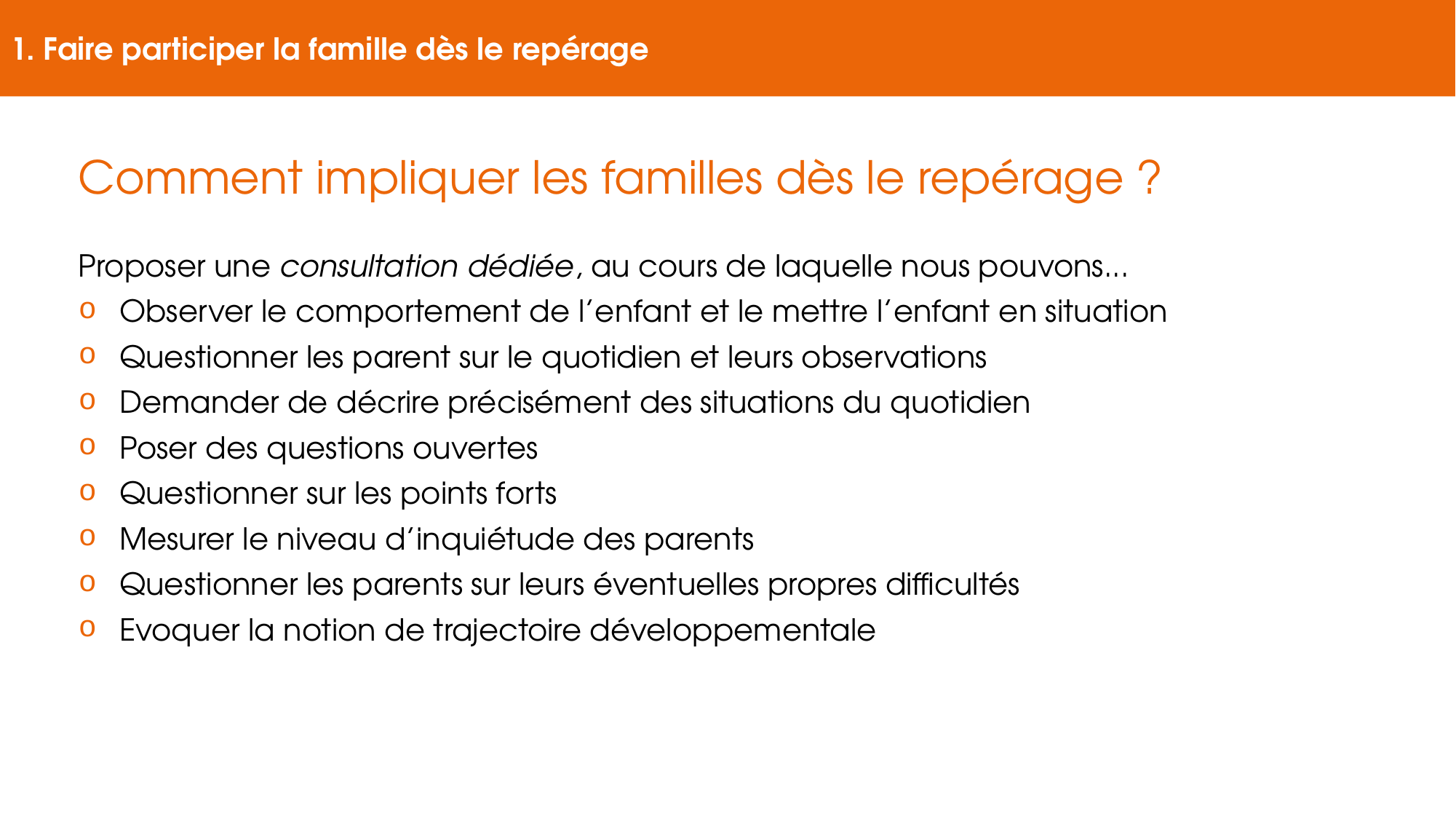

1. Faire participer la famille dès le repérage
Comment impliquer les familles dès le repérage ?

Proposer une consultation dédiée, au cours de laquelle nous pouvons...
Observer le comportement de l’enfant et le mettre l’enfant en situation
Questionner les parent sur le quotidien et leurs observations
Demander de décrire précisément des situations du quotidien
Poser des questions ouvertes
Questionner sur les points forts
Mesurer le niveau d’inquiétude des parents
Questionner les parents sur leurs éventuelles propres difficultés
Evoquer la notion de trajectoire développementale